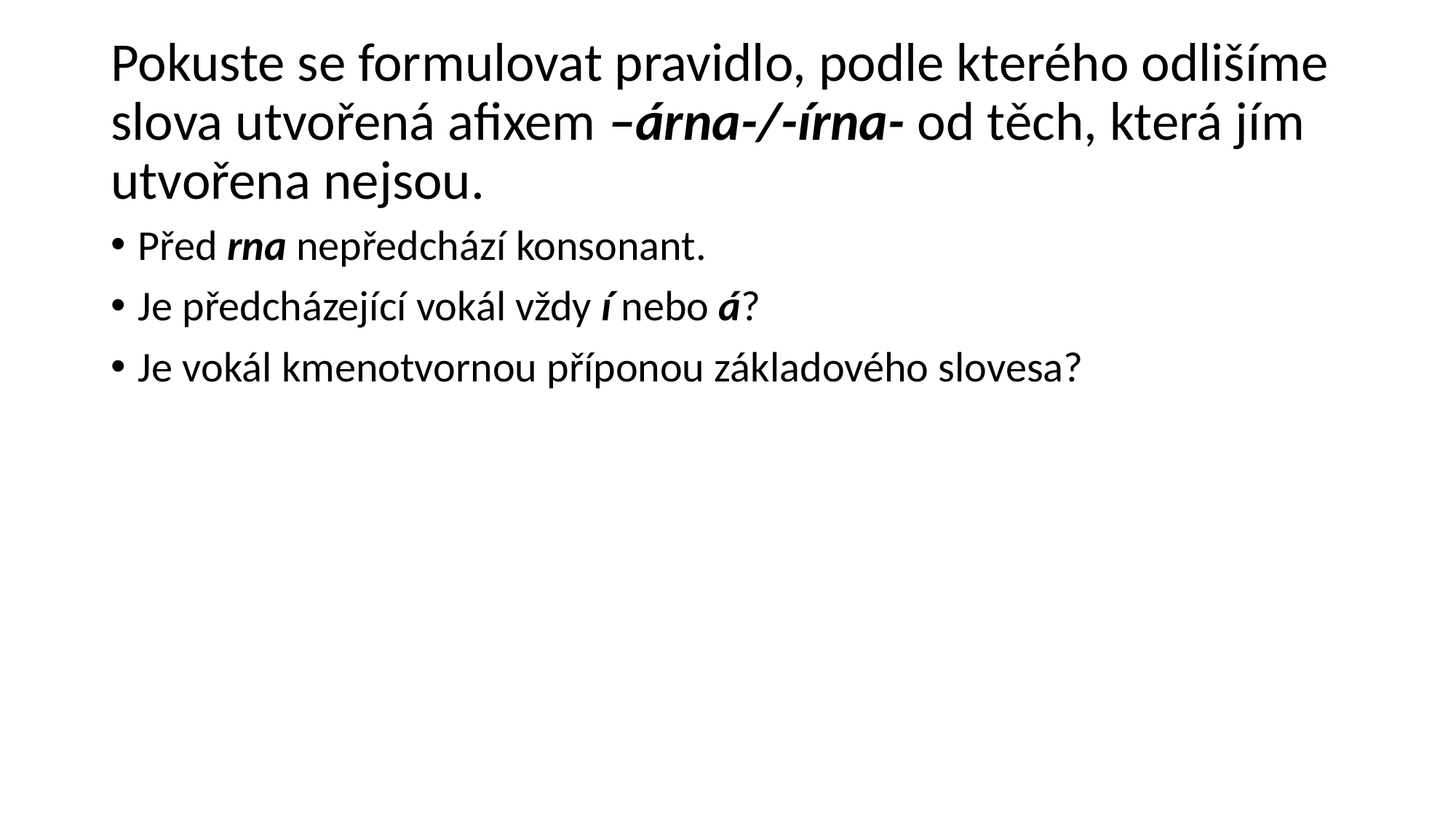

# Pokuste se formulovat pravidlo, podle kterého odlišíme slova utvořená afixem –árna-/-írna- od těch, která jím utvořena nejsou.
Před rna nepředchází konsonant.
Je předcházející vokál vždy í nebo á?
Je vokál kmenotvornou příponou základového slovesa?